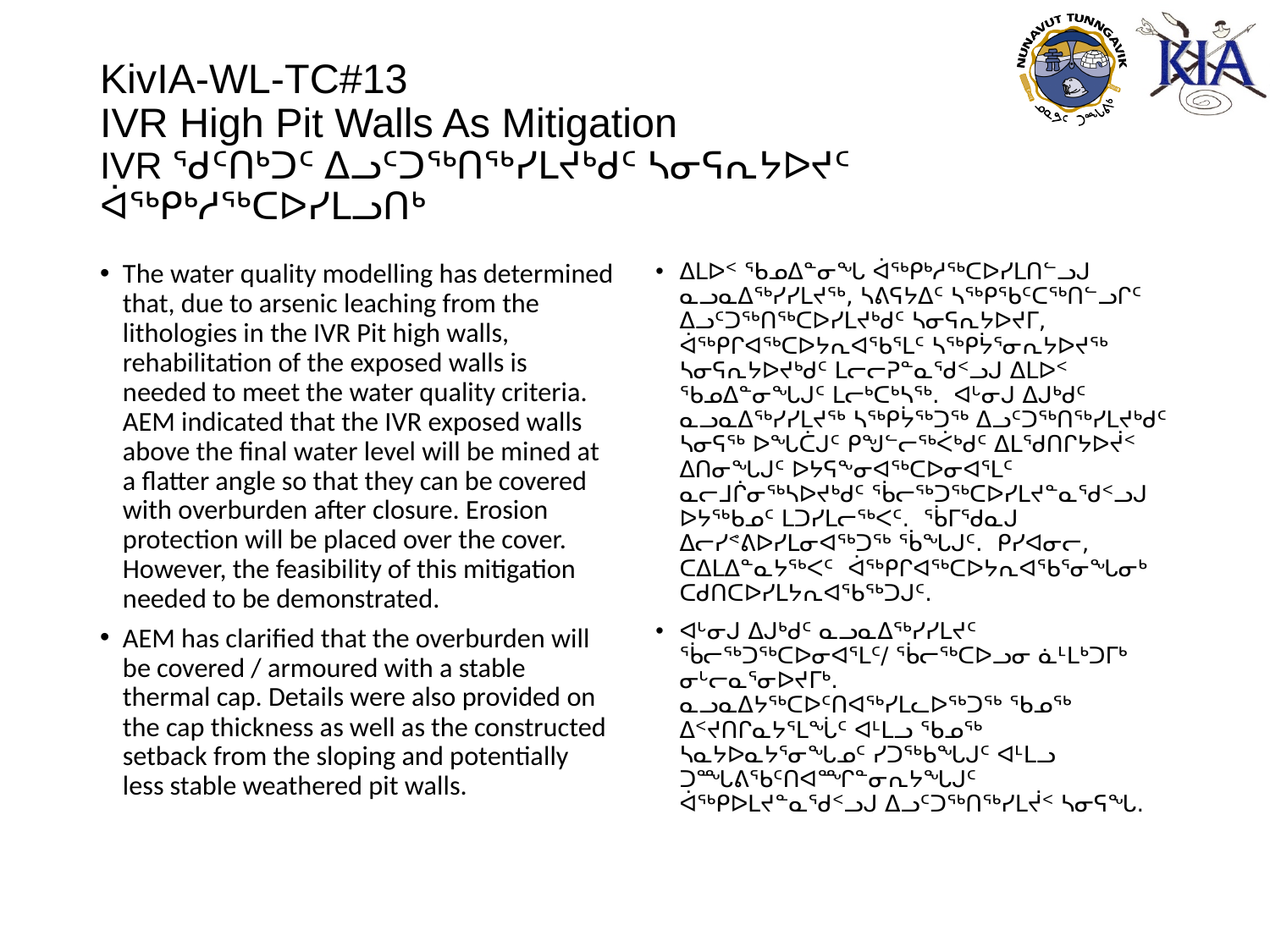

# KivIA-WL-TC#13 IVR High Pit Walls As Mitigation IVR ᖁᑦᑎᒃᑐᑦ ᐃᓗᑦᑐᖅᑎᖅᓯᒪᔪᒃᑯᑦ ᓴᓂᕋᕆᔭᐅᔪᑦ ᐋᖅᑭᒃᓱᖅᑕᐅᓯᒪᓗᑎᒃ
The water quality modelling has determined that, due to arsenic leaching from the lithologies in the IVR Pit high walls, rehabilitation of the exposed walls is needed to meet the water quality criteria. AEM indicated that the IVR exposed walls above the final water level will be mined at a flatter angle so that they can be covered with overburden after closure. Erosion protection will be placed over the cover. However, the feasibility of this mitigation needed to be demonstrated.
AEM has clarified that the overburden will be covered / armoured with a stable thermal cap. Details were also provided on the cap thickness as well as the constructed setback from the sloping and potentially less stable weathered pit walls.

ᐃᒪᐅᑉ ᖃᓄᐃᓐᓂᖓ ᐋᖅᑭᒃᓱᖅᑕᐅᓯᒪᑎᓪᓗᒍ ᓇᓗᓇᐃᖅᓯᓯᒪᔪᖅ, ᓴᕕᕋᔭᐃᑦ ᓴᖅᑭᖃᑦᑕᖅᑎᓪᓗᒋᑦ ᐃᓗᑦᑐᖅᑎᖅᑕᐅᓯᒪᔪᒃᑯᑦ ᓴᓂᕋᕆᔭᐅᔪᒥ, ᐋᖅᑭᒋᐊᖅᑕᐅᔭᕆᐊᖃᕐᒪᑦ ᓴᖅᑭᔮᕐᓂᕆᔭᐅᔪᖅ ᓴᓂᕋᕆᔭᐅᔪᒃᑯᑦ ᒪᓕᓕᕈᓐᓇᖁᑉᓗᒍ ᐃᒪᐅᑉ ᖃᓄᐃᓐᓂᖓᒍᑦ ᒪᓕᒃᑕᒃᓴᖅ.  ᐊᒡᓂᒍ ᐃᒍᒃᑯᑦ ᓇᓗᓇᐃᖅᓯᓯᒪᔪᖅ ᓴᖅᑭᔮᖅᑐᖅ ᐃᓗᑦᑐᖅᑎᖅᓯᒪᔪᒃᑯᑦ ᓴᓂᕋᖅ ᐅᖓᑖᒍᑦ ᑭᖑᓪᓕᖅᐹᒃᑯᑦ ᐃᒪᖁᑎᒋᔭᐅᔫᑉ ᐃᑎᓂᖓᒍᑦ ᐅᔭᕋᖕᓂᐊᖅᑕᐅᓂᐊᕐᒪᑦ ᓇᓕᒧᒌᓂᖅᓴᐅᔪᒃᑯᑦ ᖄᓕᖅᑐᖅᑕᐅᓯᒪᔪᓐᓇᖁᑉᓗᒍ ᐅᔭᖅᑲᓄᑦ ᒪᑐᓯᒪᓕᖅᐸᑦ.  ᖄᒥᖁᓇᒍ ᐃᓕᓯᕝᕕᐅᓯᒪᓂᐊᖅᑐᖅ ᖄᖓᒍᑦ.  ᑭᓯᐊᓂᓕ, ᑕᐃᒪᐃᓐᓇᔭᖅᐸᑦ  ᐋᖅᑭᒋᐊᖅᑕᐅᔭᕆᐊᖃᕐᓂᖓᓂᒃ ᑕᑯᑎᑕᐅᓯᒪᔭᕆᐊᖃᖅᑐᒍᑦ.
ᐊᒡᓂᒍ ᐃᒍᒃᑯᑦ ᓇᓗᓇᐃᖅᓯᓯᒪᔪᑦ ᖄᓕᖅᑐᖅᑕᐅᓂᐊᕐᒪᑦ/ ᖄᓕᖅᑕᐅᓗᓂ ᓈᒻᒪᒃᑐᒥᒃ ᓂᒡᓕᓇᕐᓂᐅᔪᒥᒃ.  ᓇᓗᓇᐃᔭᖅᑕᐅᑦᑎᐊᖅᓯᒪᓚᐅᖅᑐᖅ ᖃᓄᖅ ᐃᑉᔪᑎᒋᓇᔭᕐᒪᖔᑦ ᐊᒻᒪᓗ ᖃᓄᖅ ᓴᓇᔭᐅᓇᔭᕐᓂᖓᓄᑦ ᓯᑐᖅᑲᖓᒍᑦ ᐊᒻᒪᓗ ᑐᙵᕕᖃᑦᑎᐊᙱᓐᓂᕆᔭᖓᒍᑦ ᐋᖅᑭᐅᒪᔪᓐᓇᖁᑉᓗᒍ ᐃᓗᑦᑐᖅᑎᖅᓯᒪᔫᑉ ᓴᓂᕋᖓ.